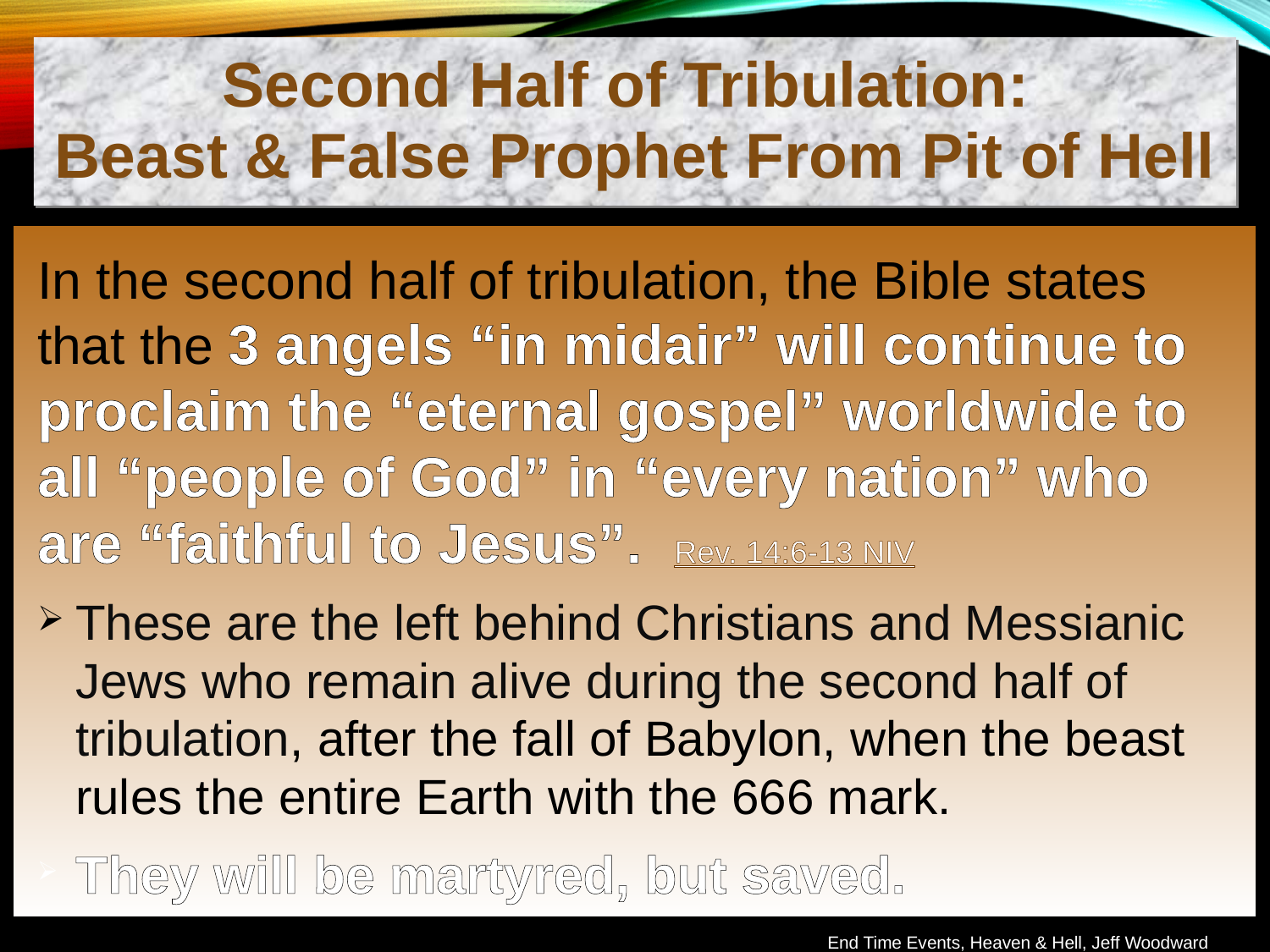

Second Half of Tribulation:
Beast & False Prophet From Pit of Hell
In the second half of tribulation, the Bible states that the 3 angels “in midair” will continue to proclaim the “eternal gospel” worldwide to all “people of God” in “every nation” who are “faithful to Jesus”.  Rev. 14:6-13 NIV
These are the left behind Christians and Messianic Jews who remain alive during the second half of tribulation, after the fall of Babylon, when the beast rules the entire Earth with the 666 mark.
They will be martyred, but saved.
End Time Events, Heaven & Hell, Jeff Woodward